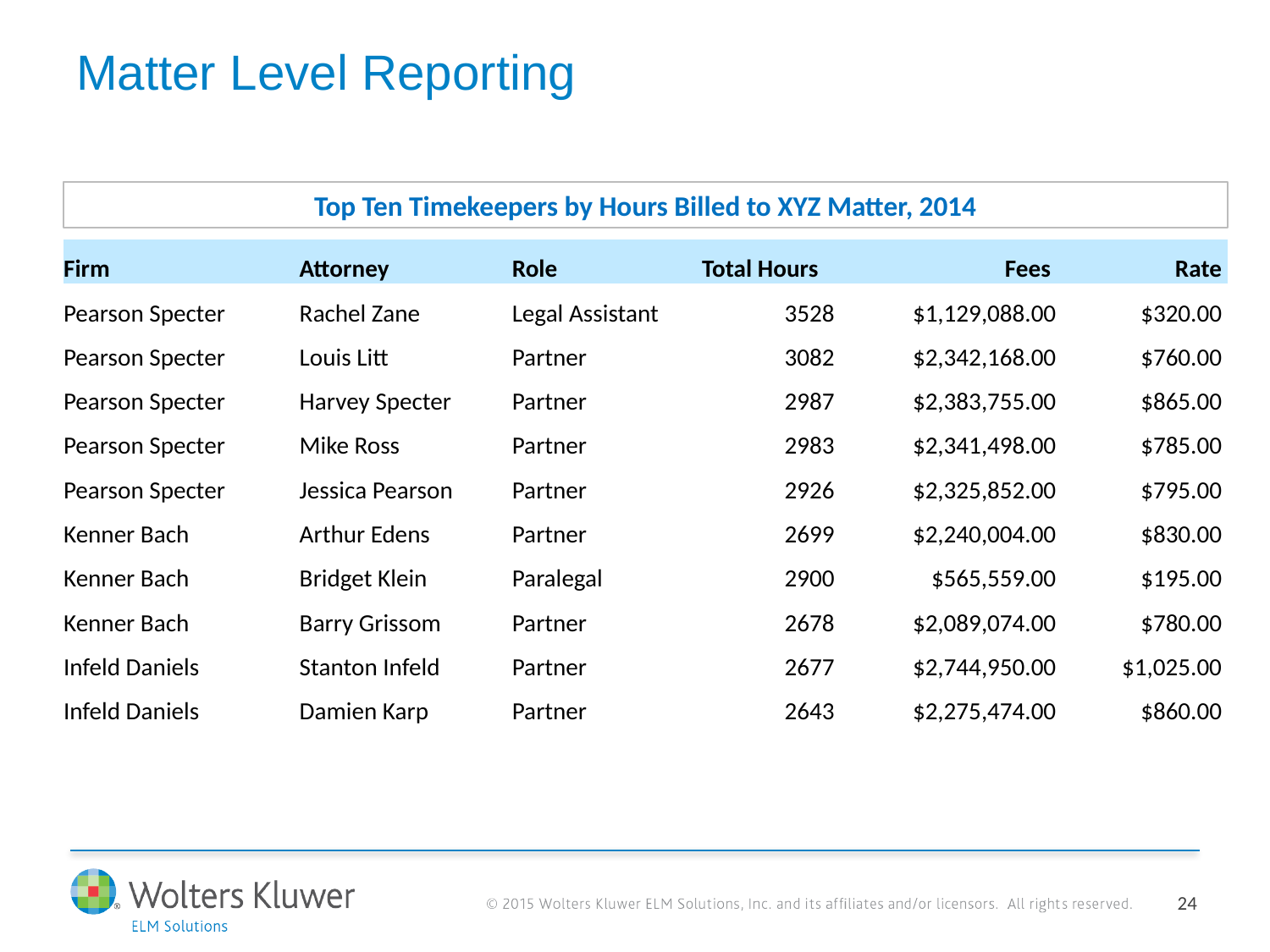

# Matter Level Reporting
|  |  |  |  |  |  |
| --- | --- | --- | --- | --- | --- |
|  |  |  |  |  |  |
| Firm | Attorney | Role | Total Hours | Fees | Rate |
| Pearson Specter | Rachel Zane | Legal Assistant | 3528 | $1,129,088.00 | $320.00 |
| Pearson Specter | Louis Litt | Partner | 3082 | $2,342,168.00 | $760.00 |
| Pearson Specter | Harvey Specter | Partner | 2987 | $2,383,755.00 | $865.00 |
| Pearson Specter | Mike Ross | Partner | 2983 | $2,341,498.00 | $785.00 |
| Pearson Specter | Jessica Pearson | Partner | 2926 | $2,325,852.00 | $795.00 |
| Kenner Bach | Arthur Edens | Partner | 2699 | $2,240,004.00 | $830.00 |
| Kenner Bach | Bridget Klein | Paralegal | 2900 | $565,559.00 | $195.00 |
| Kenner Bach | Barry Grissom | Partner | 2678 | $2,089,074.00 | $780.00 |
| Infeld Daniels | Stanton Infeld | Partner | 2677 | $2,744,950.00 | $1,025.00 |
| Infeld Daniels | Damien Karp | Partner | 2643 | $2,275,474.00 | $860.00 |
Top Ten Timekeepers by Hours Billed to XYZ Matter, 2014
24